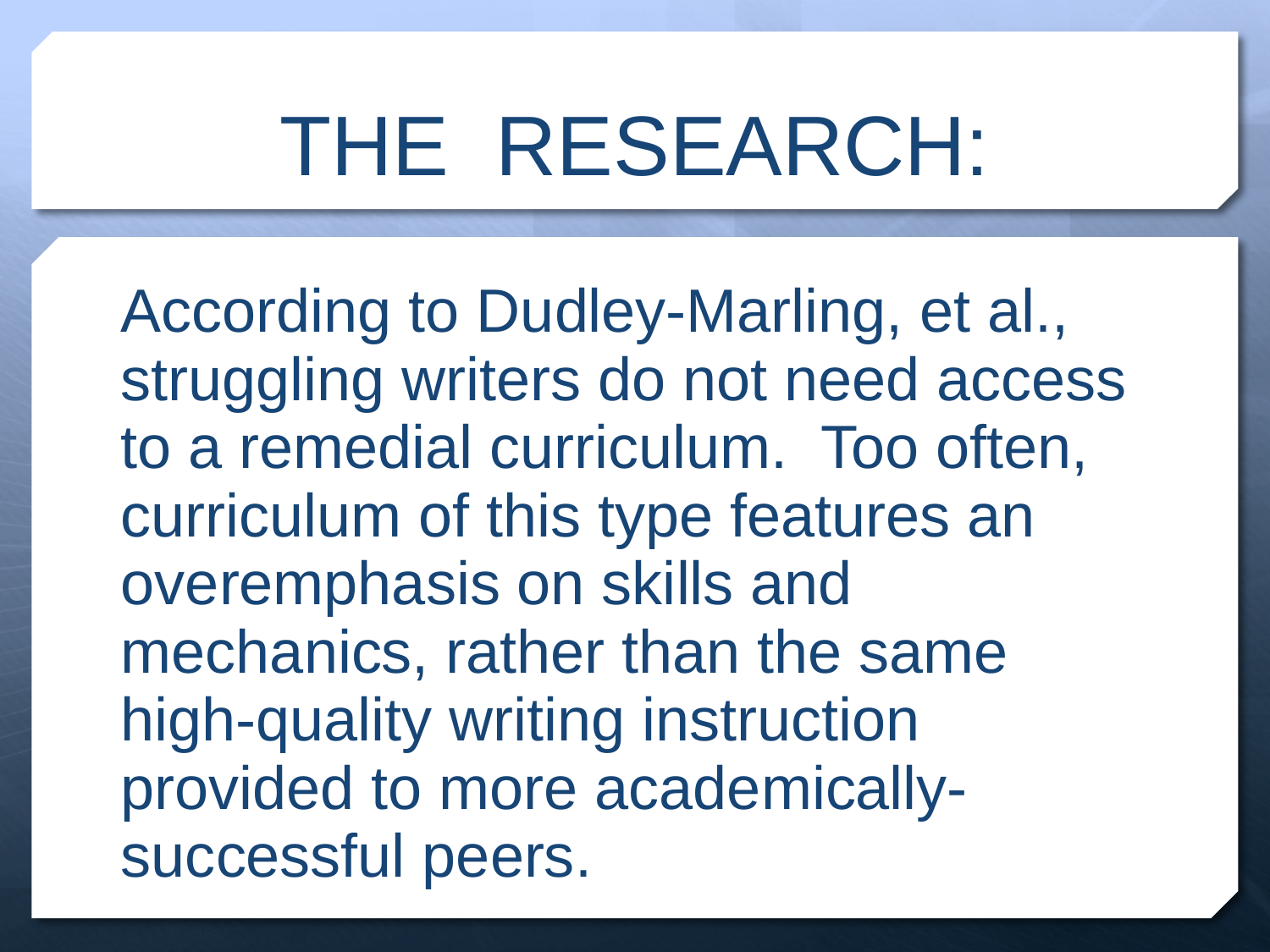

# THE  RESEARCH:
According to Dudley-Marling, et al., struggling writers do not need access to a remedial curriculum.  Too often, curriculum of this type features an overemphasis on skills and mechanics, rather than the same high-quality writing instruction provided to more academically-successful peers.